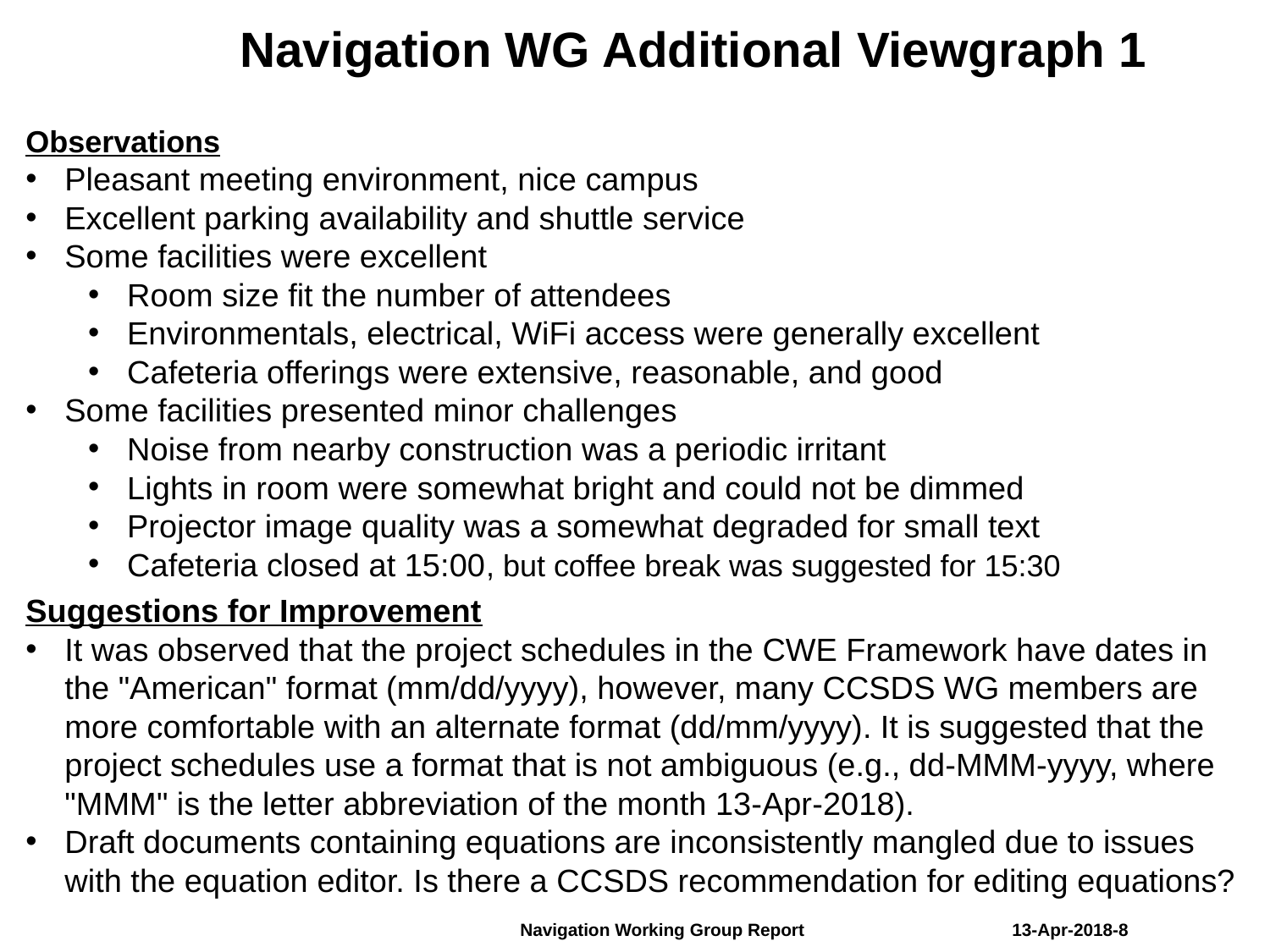

Navigation WG Additional Viewgraph 1
Observations
Pleasant meeting environment, nice campus
Excellent parking availability and shuttle service
Some facilities were excellent
Room size fit the number of attendees
Environmentals, electrical, WiFi access were generally excellent
Cafeteria offerings were extensive, reasonable, and good
Some facilities presented minor challenges
Noise from nearby construction was a periodic irritant
Lights in room were somewhat bright and could not be dimmed
Projector image quality was a somewhat degraded for small text
Cafeteria closed at 15:00, but coffee break was suggested for 15:30
Suggestions for Improvement
It was observed that the project schedules in the CWE Framework have dates in the "American" format (mm/dd/yyyy), however, many CCSDS WG members are more comfortable with an alternate format (dd/mm/yyyy). It is suggested that the project schedules use a format that is not ambiguous (e.g., dd-MMM-yyyy, where "MMM" is the letter abbreviation of the month 13-Apr-2018).
Draft documents containing equations are inconsistently mangled due to issues with the equation editor. Is there a CCSDS recommendation for editing equations?